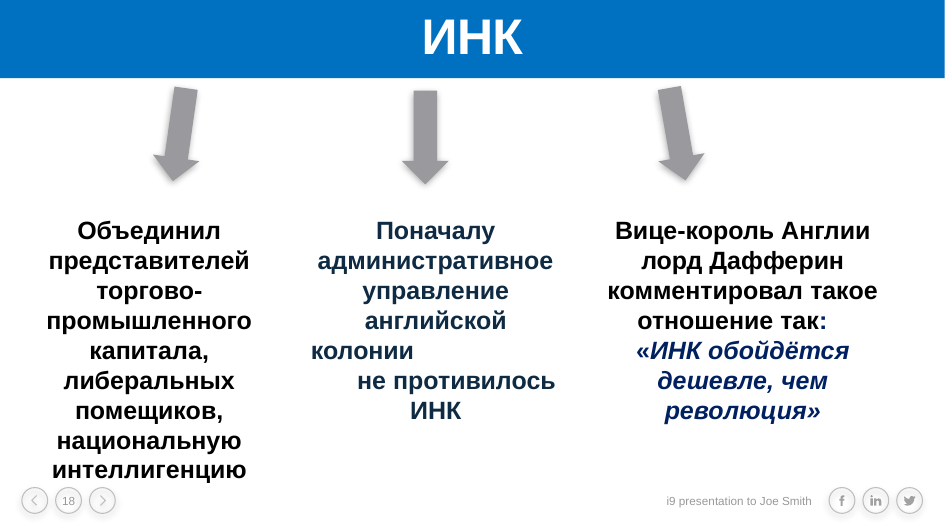

# ИНК

Объединил представителей торгово-промышленного капитала, либеральных помещиков, национальную интеллигенцию
Поначалу административное управление английской колонии                            не противилось ИНК
Вице-король Англии лорд Дафферин комментировал такое отношение так:    «ИНК обойдётся дешевле, чем революция»